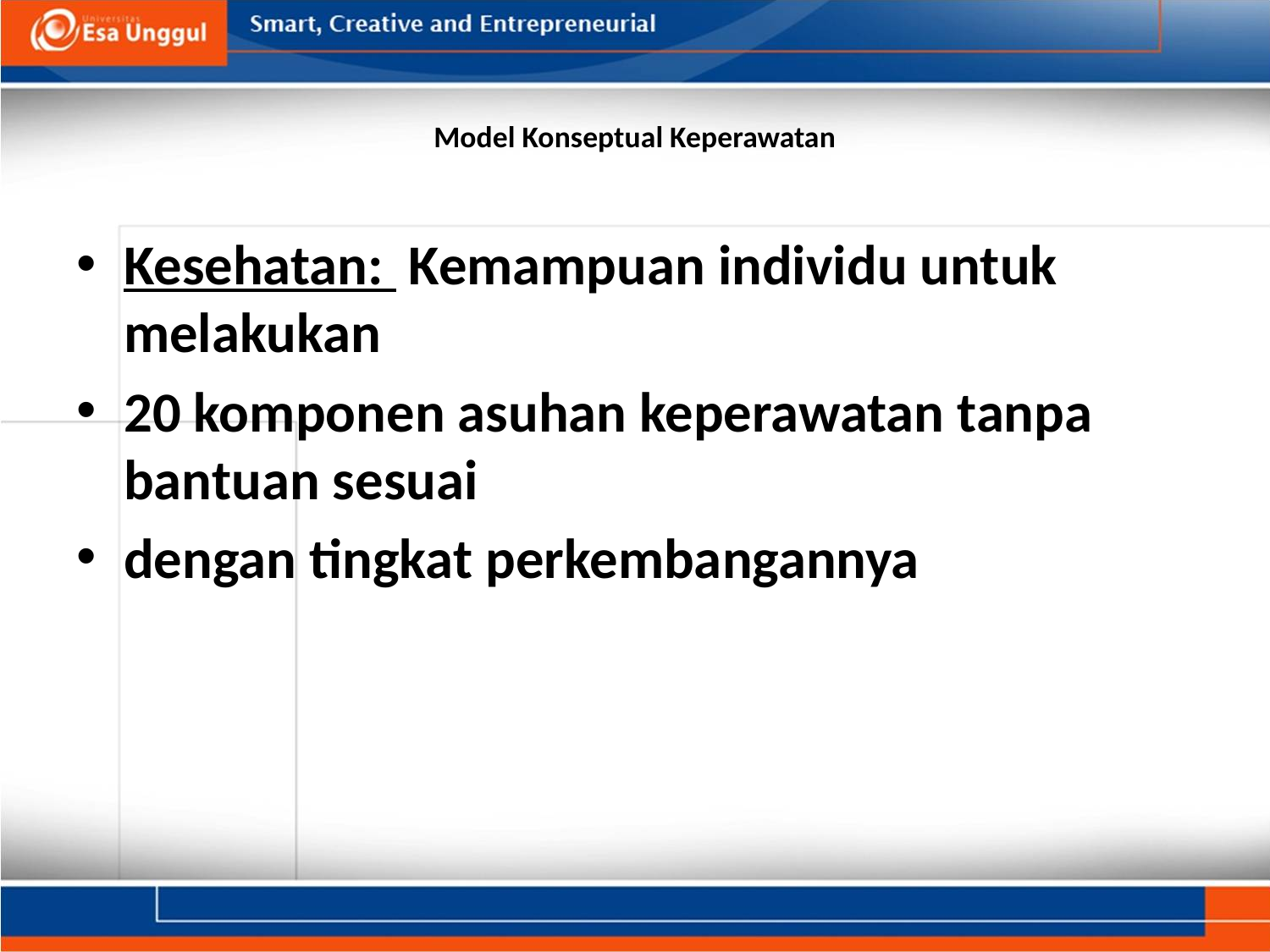

# Model Konseptual Keperawatan
Kesehatan:  Kemampuan individu untuk melakukan
20 komponen asuhan keperawatan tanpa bantuan sesuai
dengan tingkat perkembangannya